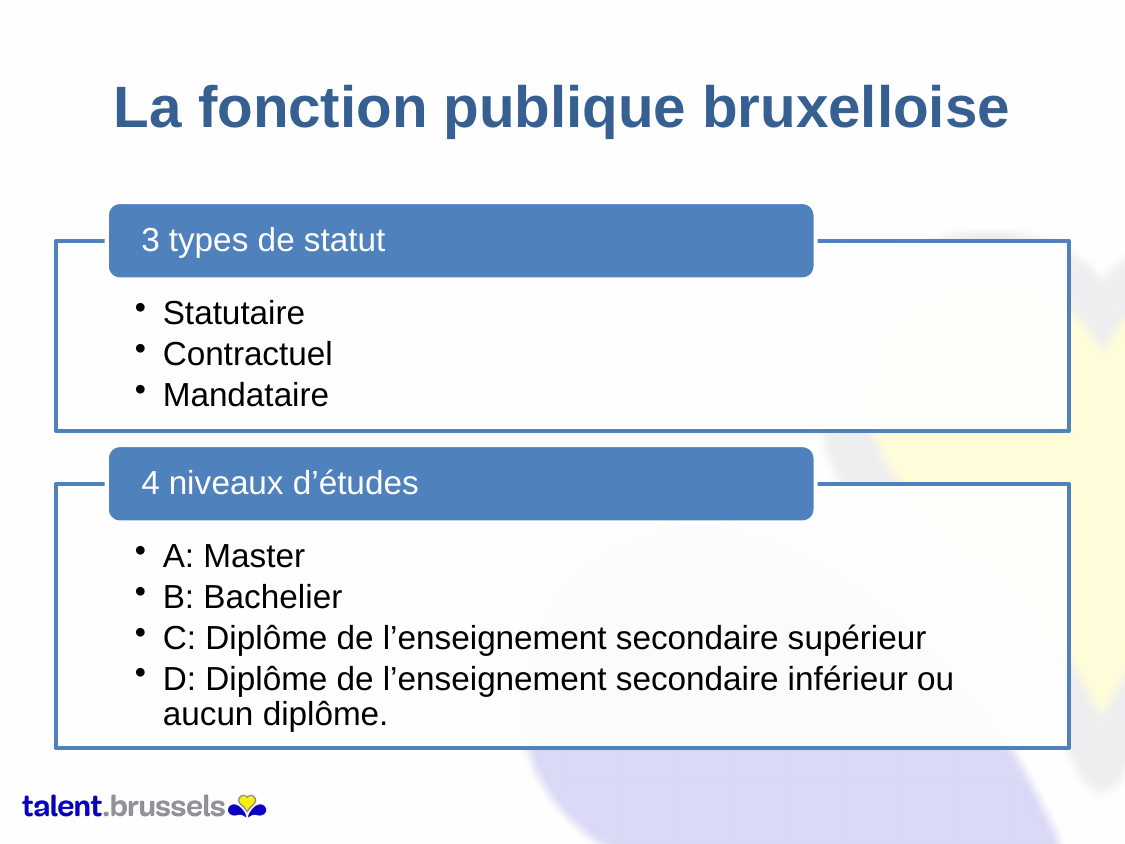

# La fonction publique bruxelloise
Statutaire
Contractuel
Mandataire
3 types de statut
A: Master
B: Bachelier
C: Diplôme de l’enseignement secondaire supérieur
D: Diplôme de l’enseignement secondaire inférieur ou aucun diplôme.
4 niveaux d’études